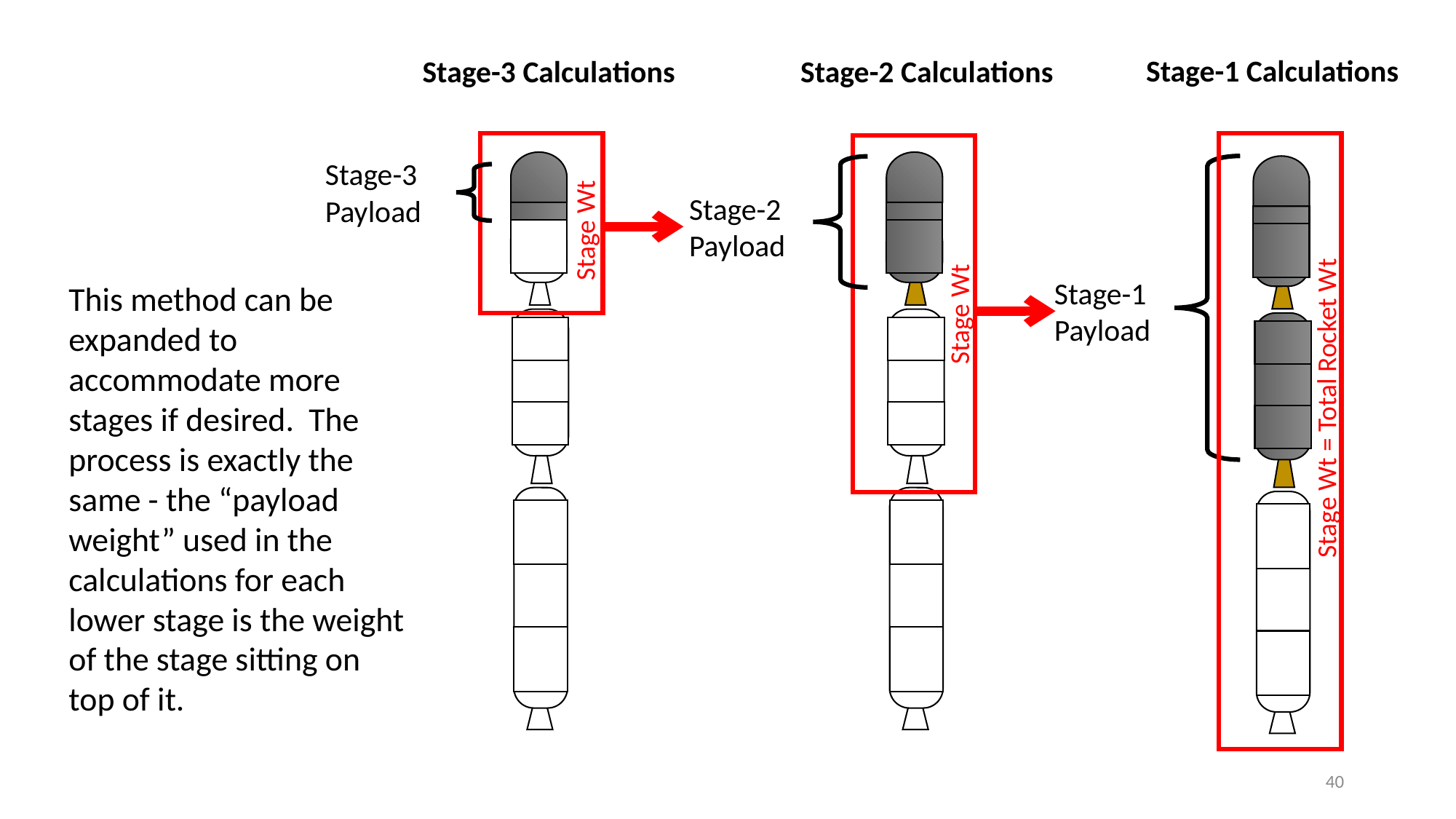

Stage-1 Calculations
Stage-3 Calculations
Stage-2 Calculations

Stage-3 Payload

Stage-2 Payload
Stage Wt

Stage-1 Payload
This method can be expanded to accommodate more stages if desired.  The process is exactly the same - the “payload weight” used in the calculations for each lower stage is the weight of the stage sitting on top of it.
Stage Wt

Stage Wt = Total Rocket Wt

40